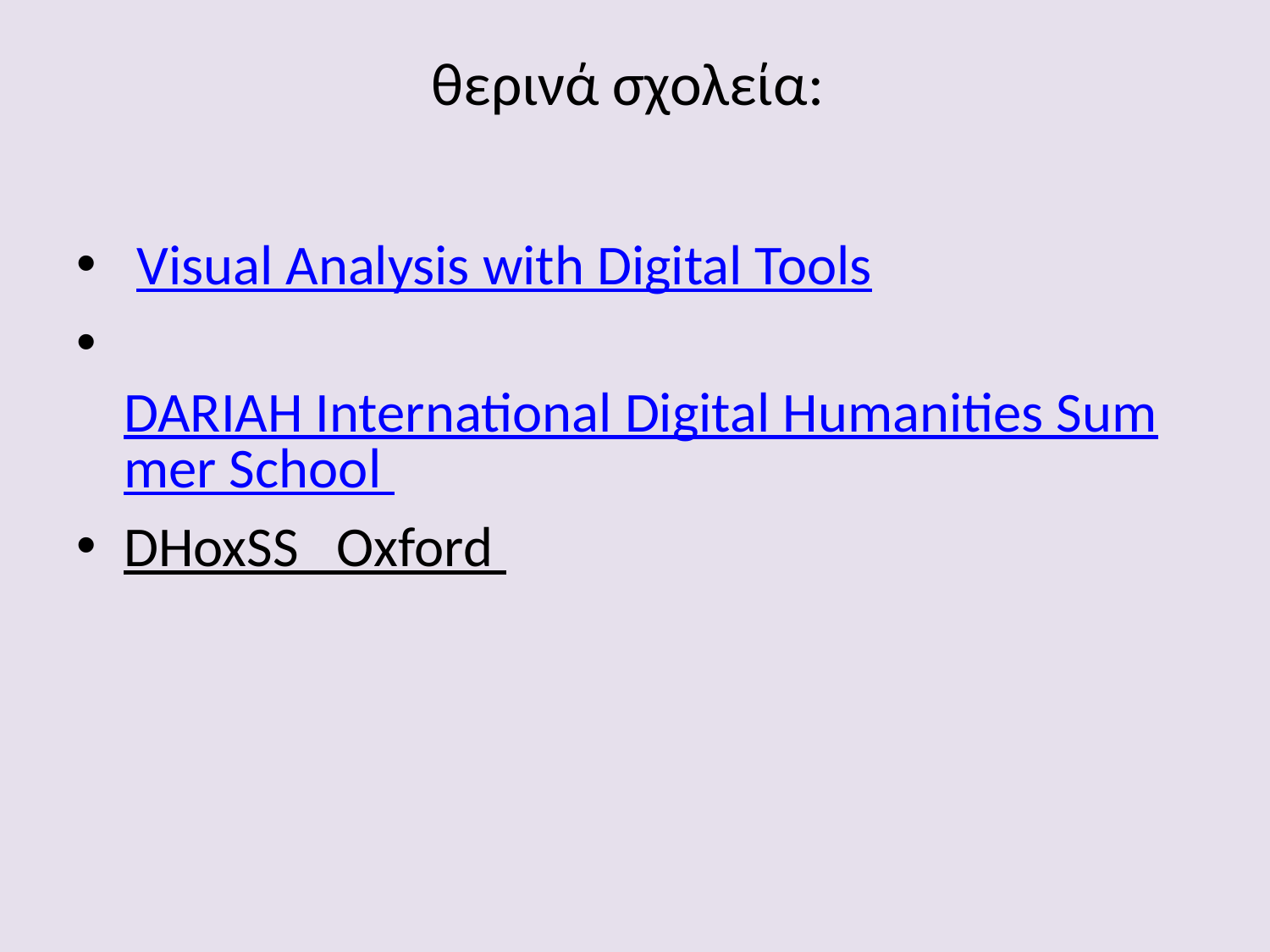

# θερινά σχολεία:
 Visual Analysis with Digital Tools
 DARIAH International Digital Humanities Summer School
DHoxSS   Oxford